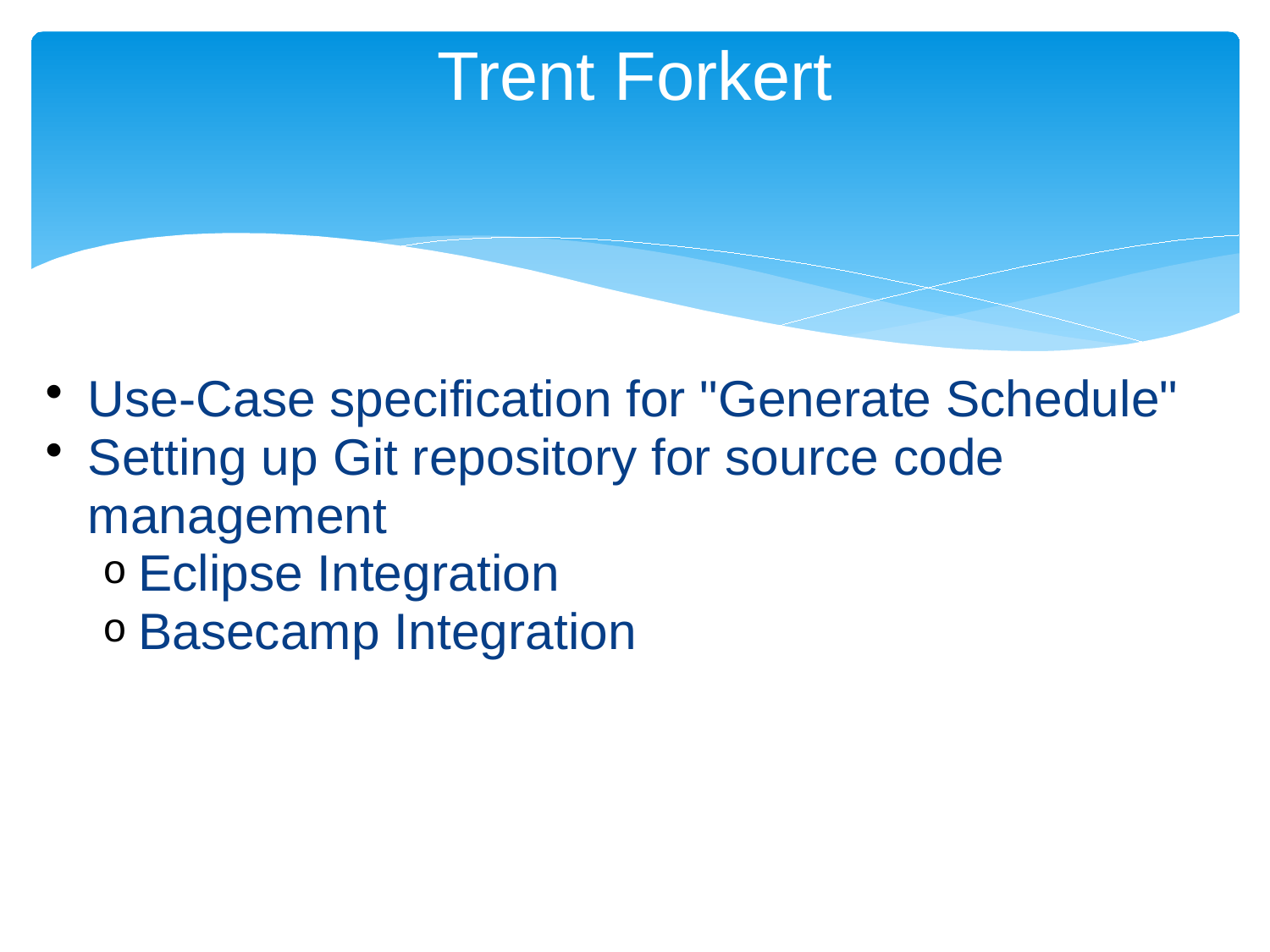

# Trent Forkert
Use-Case specification for "Generate Schedule"
Setting up Git repository for source code management
Eclipse Integration
Basecamp Integration